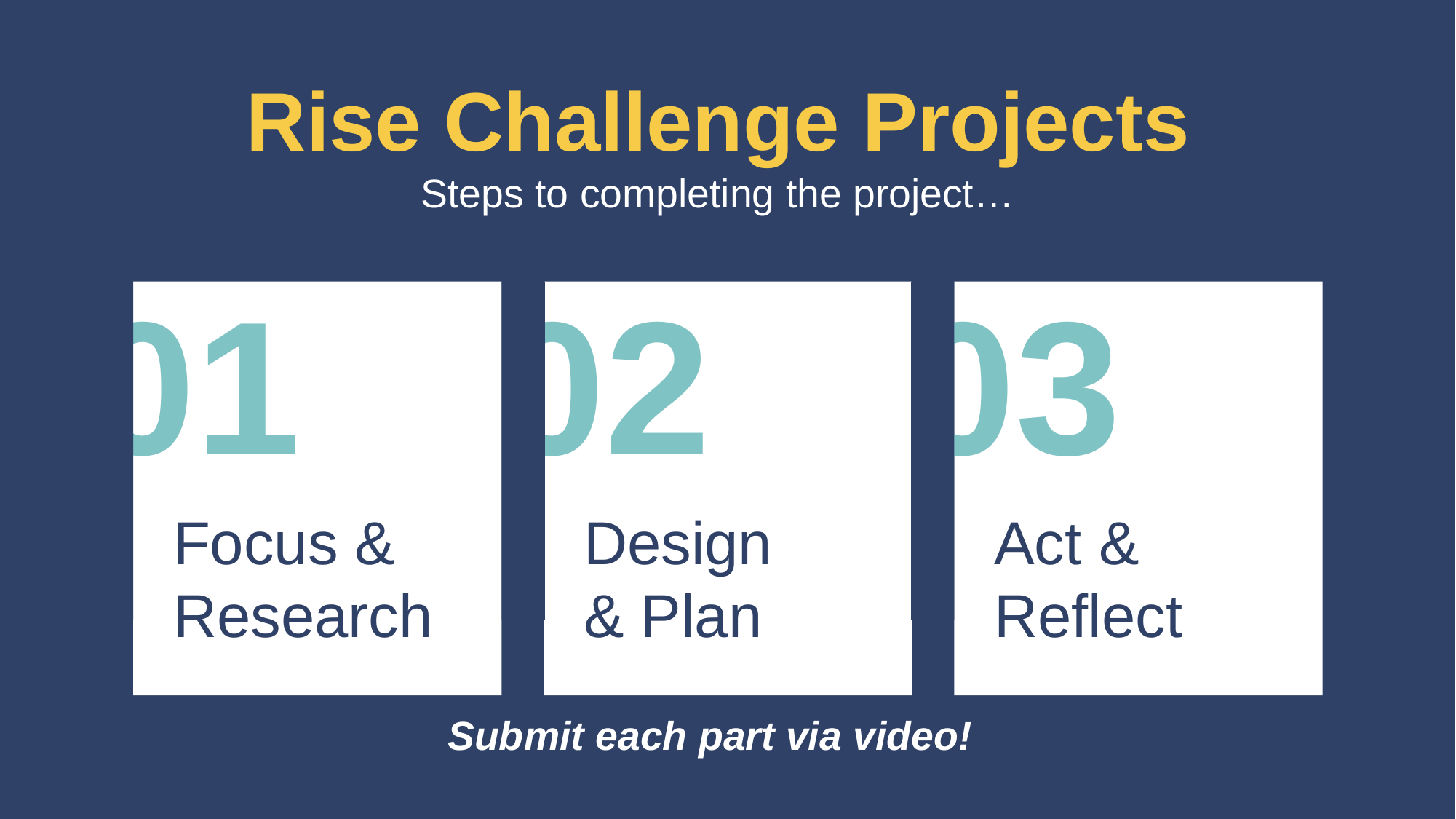

# Rise Challenge Projects
Steps to completing the project…
01
02
03

Focus & Research
Design
& Plan
Act & Reflect
Submit each part via video!